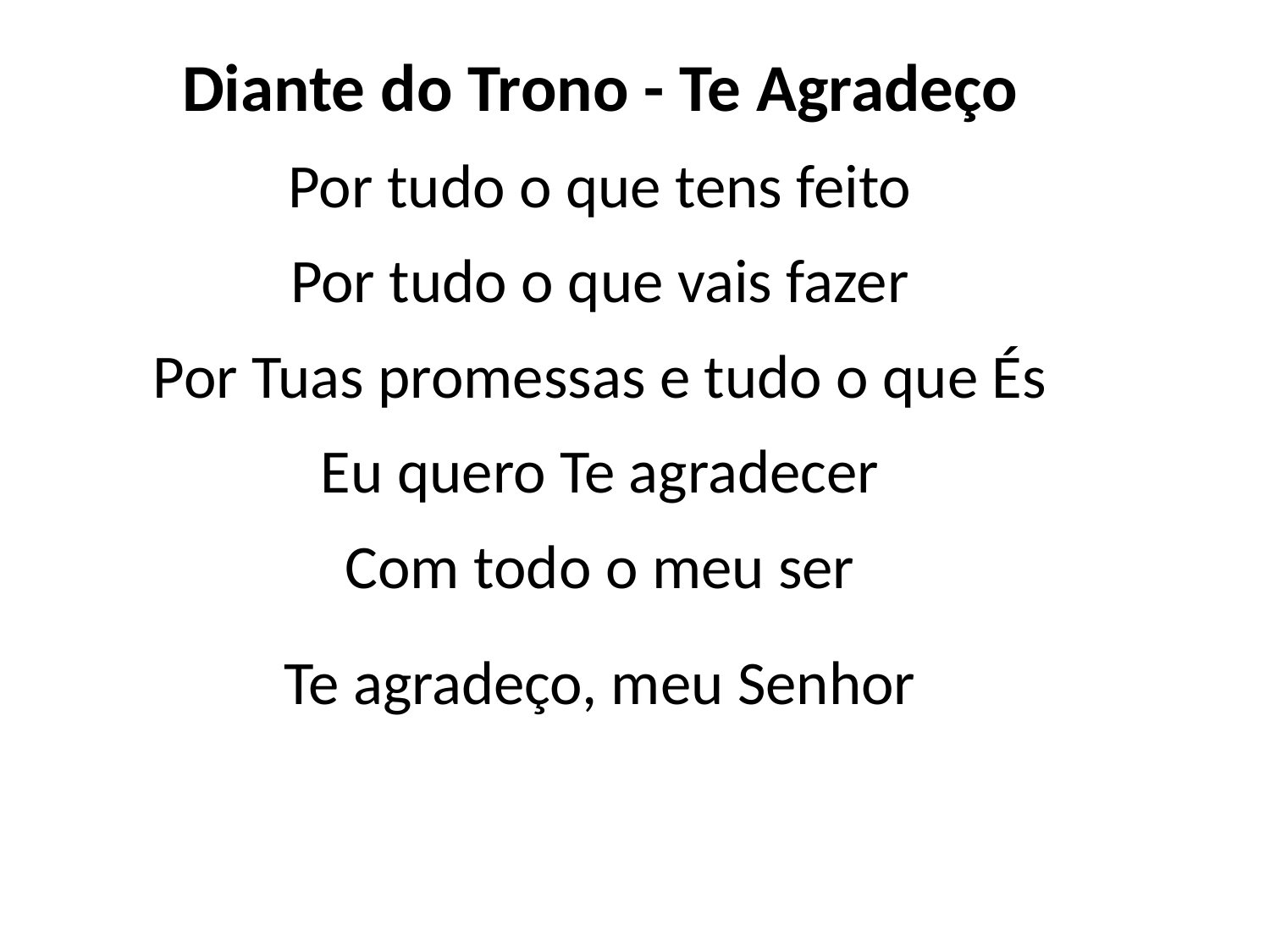

Diante do Trono - Te Agradeço

Por tudo o que tens feito

Por tudo o que vais fazer

Por Tuas promessas e tudo o que És

Eu quero Te agradecer

Com todo o meu ser

Te agradeço, meu Senhor
#